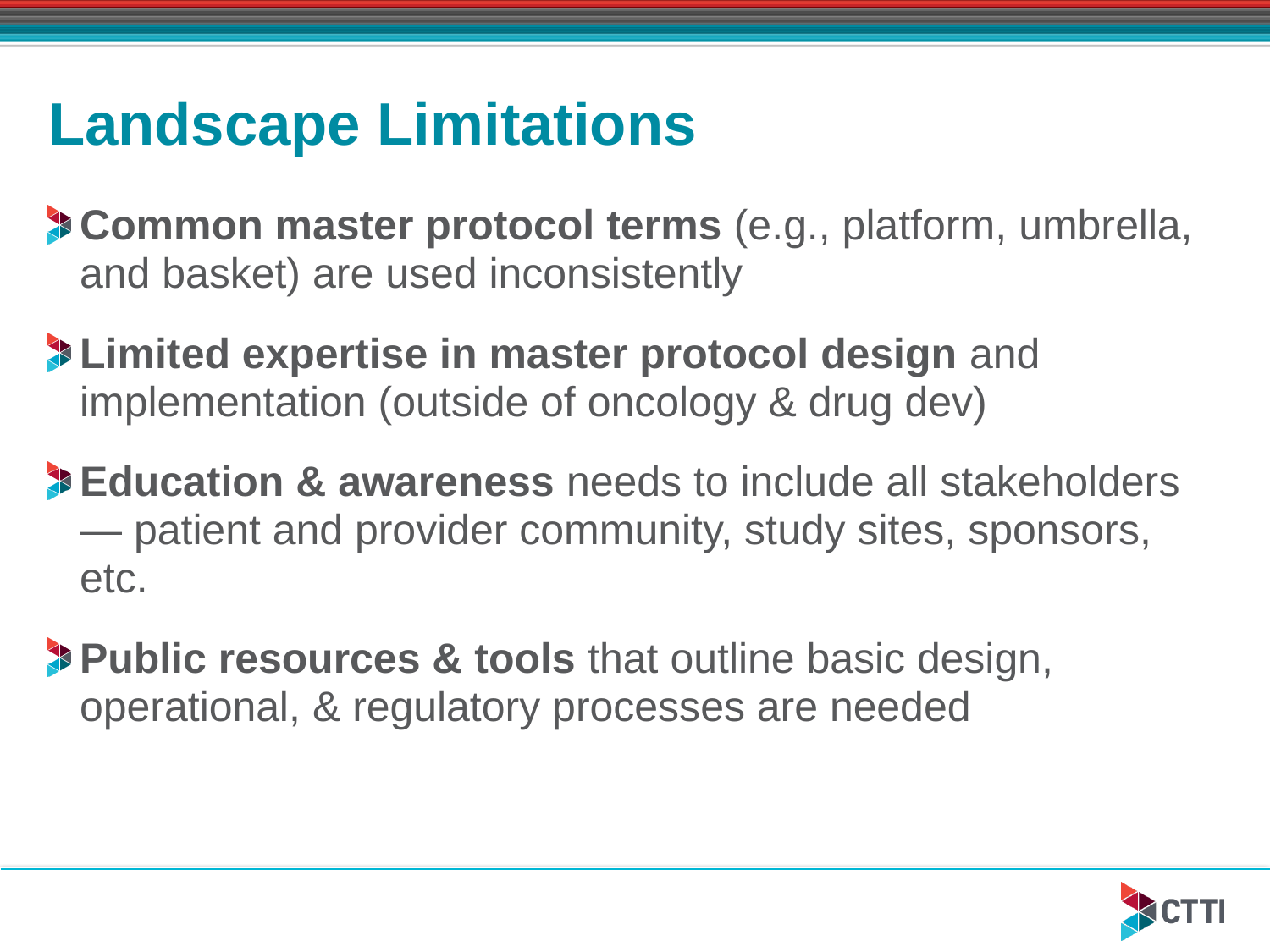

# Landscape Limitations
Common master protocol terms (e.g., platform, umbrella, and basket) are used inconsistently
Limited expertise in master protocol design and implementation (outside of oncology & drug dev)
Education & awareness needs to include all stakeholders — patient and provider community, study sites, sponsors, etc.
Public resources & tools that outline basic design, operational, & regulatory processes are needed